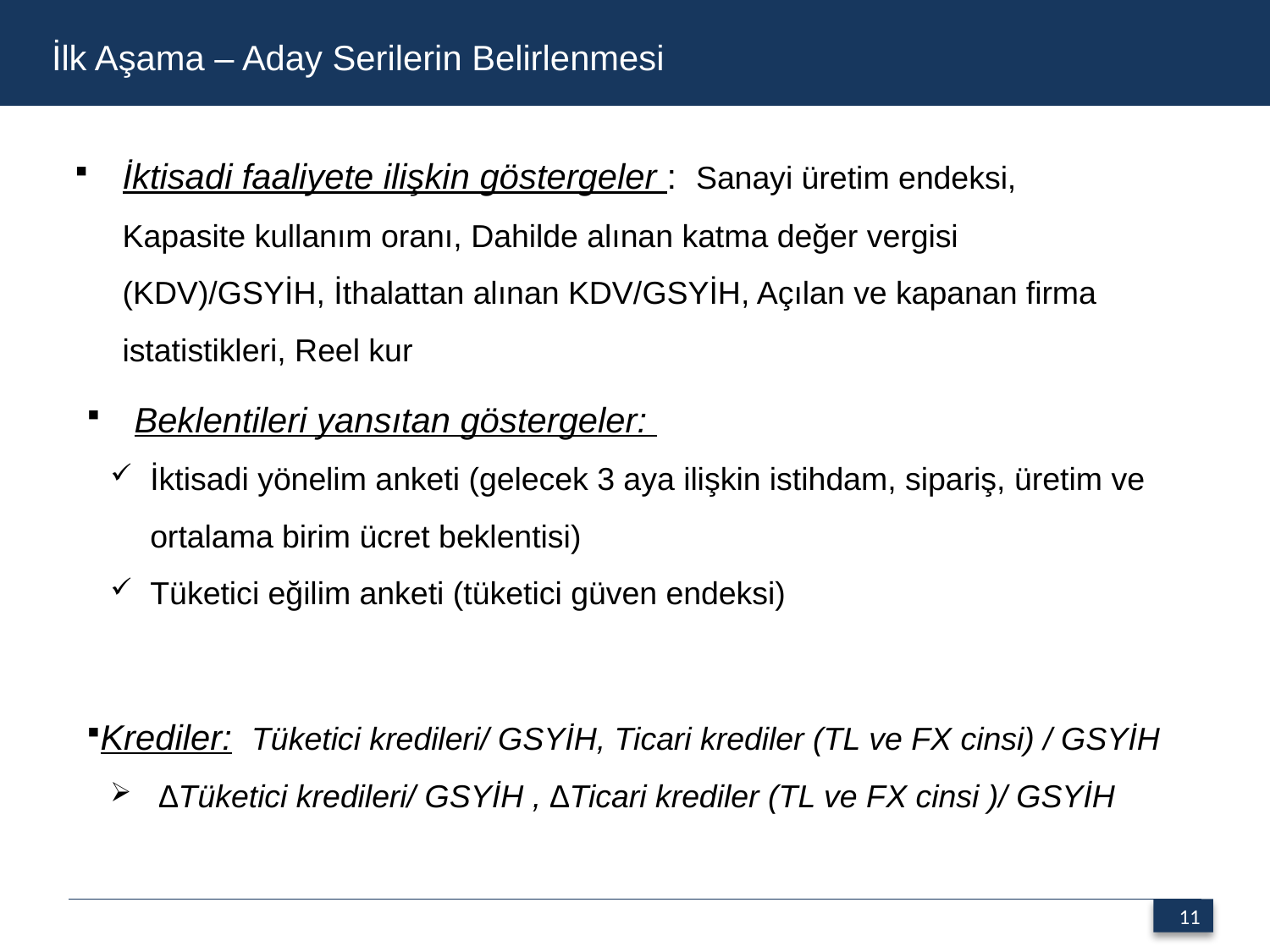

İlk Aşama – Aday Serilerin Belirlenmesi
İktisadi faaliyete ilişkin göstergeler :  Sanayi üretim endeksi,  Kapasite kullanım oranı, Dahilde alınan katma değer vergisi (KDV)/GSYİH, İthalattan alınan KDV/GSYİH, Açılan ve kapanan firma istatistikleri, Reel kur
Beklentileri yansıtan göstergeler:
İktisadi yönelim anketi (gelecek 3 aya ilişkin istihdam, sipariş, üretim ve ortalama birim ücret beklentisi)
Tüketici eğilim anketi (tüketici güven endeksi)
Krediler:  Tüketici kredileri/ GSYİH, Ticari krediler (TL ve FX cinsi) / GSYİH
 ∆Tüketici kredileri/ GSYİH , ∆Ticari krediler (TL ve FX cinsi )/ GSYİH